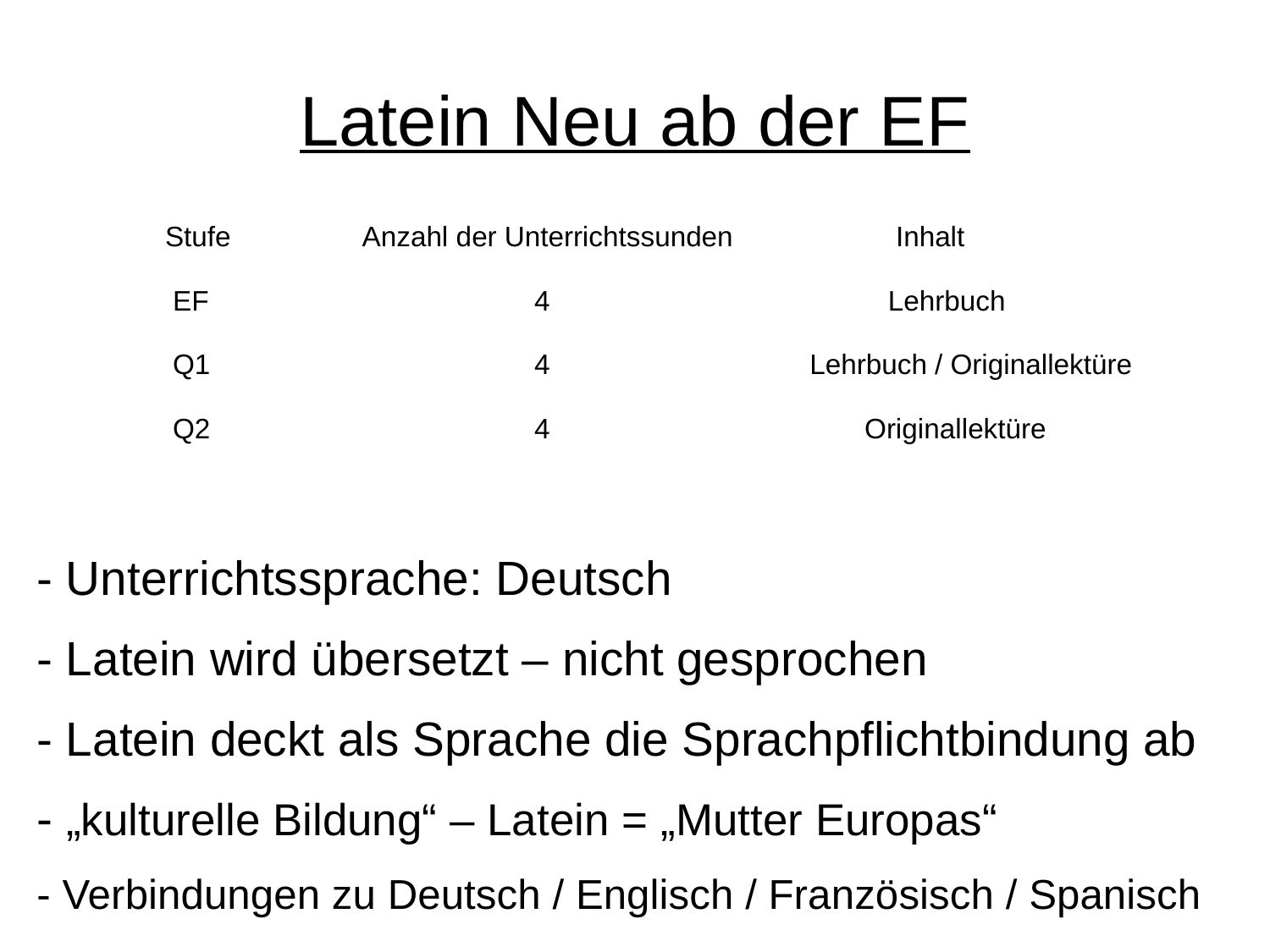

Latein Neu ab der EF
| Stufe | Anzahl der Unterrichtssunden | Inhalt |
| --- | --- | --- |
| EF | 4 | Lehrbuch |
| Q1 | 4 | Lehrbuch / Originallektüre |
| Q2 | 4 | Originallektüre |

- Unterrichtssprache: Deutsch
- Latein wird übersetzt – nicht gesprochen
- Latein deckt als Sprache die Sprachpflichtbindung ab
- „kulturelle Bildung“ – Latein = „Mutter Europas“
- Verbindungen zu Deutsch / Englisch / Französisch / Spanisch